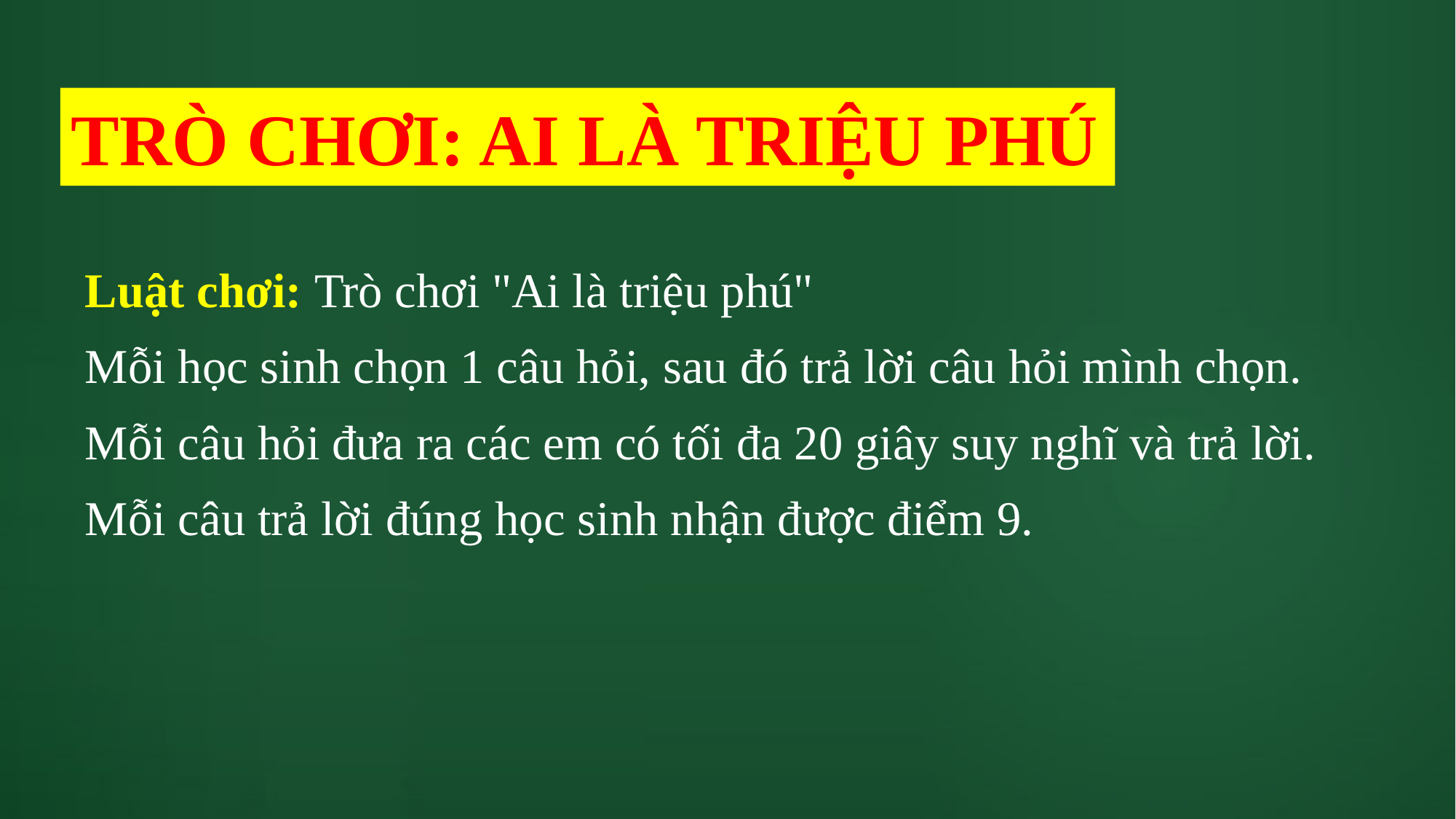

TRÒ CHƠI: AI LÀ TRIỆU PHÚ
Luật chơi: Trò chơi "Ai là triệu phú"
Mỗi học sinh chọn 1 câu hỏi, sau đó trả lời câu hỏi mình chọn.
Mỗi câu hỏi đưa ra các em có tối đa 20 giây suy nghĩ và trả lời.
Mỗi câu trả lời đúng học sinh nhận được điểm 9.